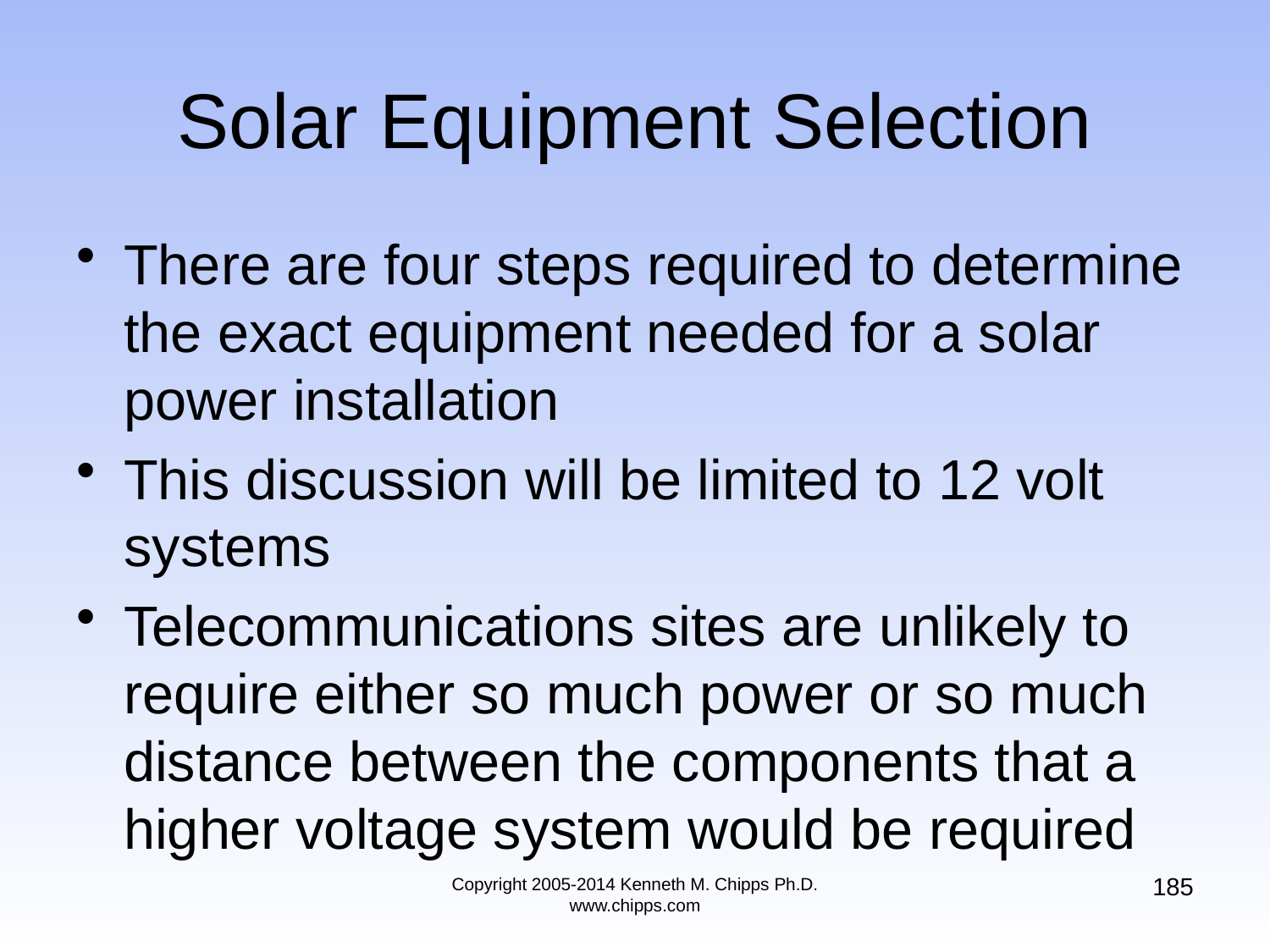

# Solar Equipment Selection
There are four steps required to determine the exact equipment needed for a solar power installation
This discussion will be limited to 12 volt systems
Telecommunications sites are unlikely to require either so much power or so much distance between the components that a higher voltage system would be required
185
Copyright 2005-2014 Kenneth M. Chipps Ph.D. www.chipps.com